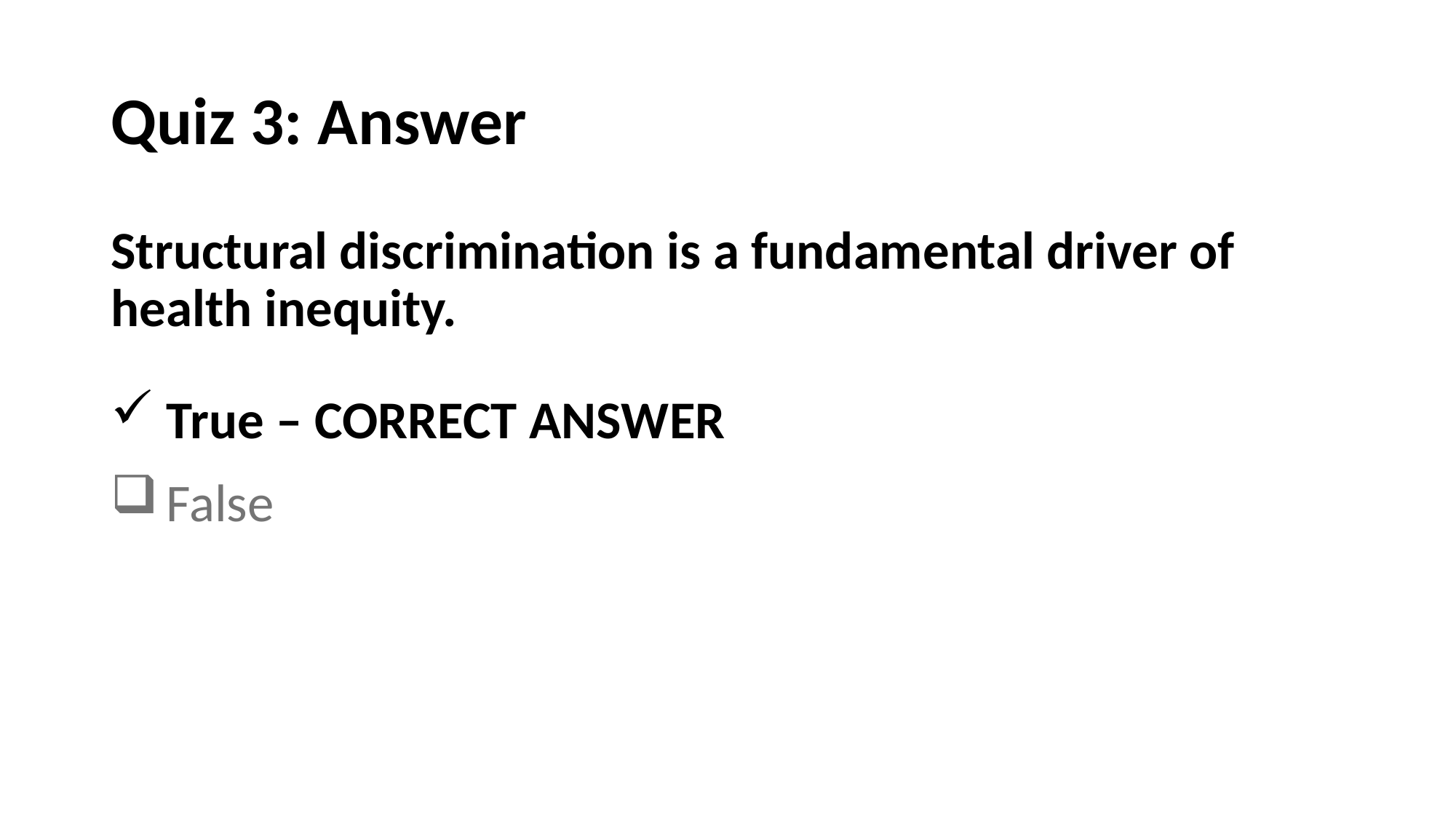

# Quiz 3: Answer
Structural discrimination is a fundamental driver of health inequity.
True – CORRECT ANSWER
False